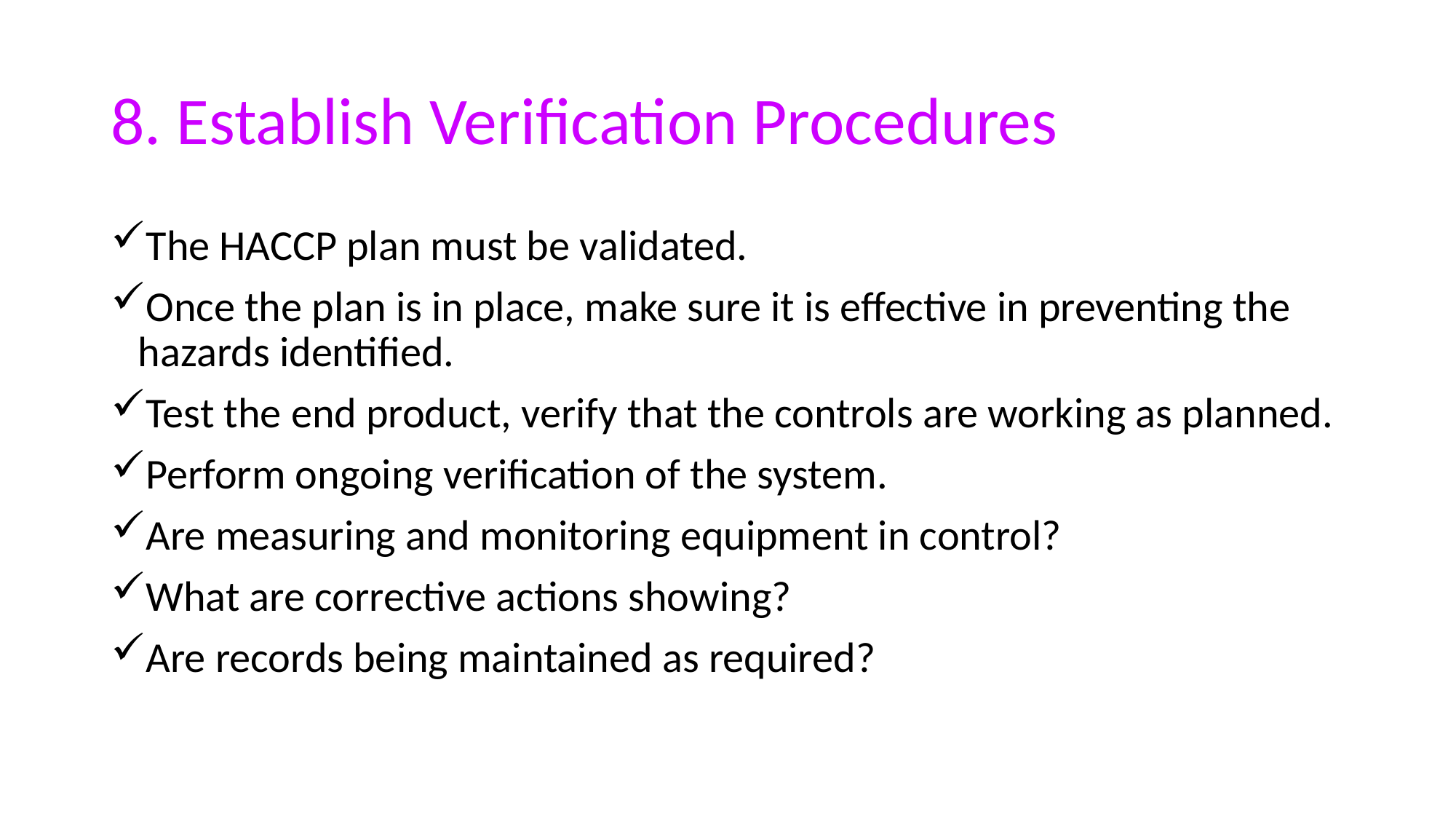

# 8. Establish Verification Procedures
The HACCP plan must be validated.
Once the plan is in place, make sure it is effective in preventing the hazards identified.
Test the end product, verify that the controls are working as planned.
Perform ongoing verification of the system.
Are measuring and monitoring equipment in control?
What are corrective actions showing?
Are records being maintained as required?